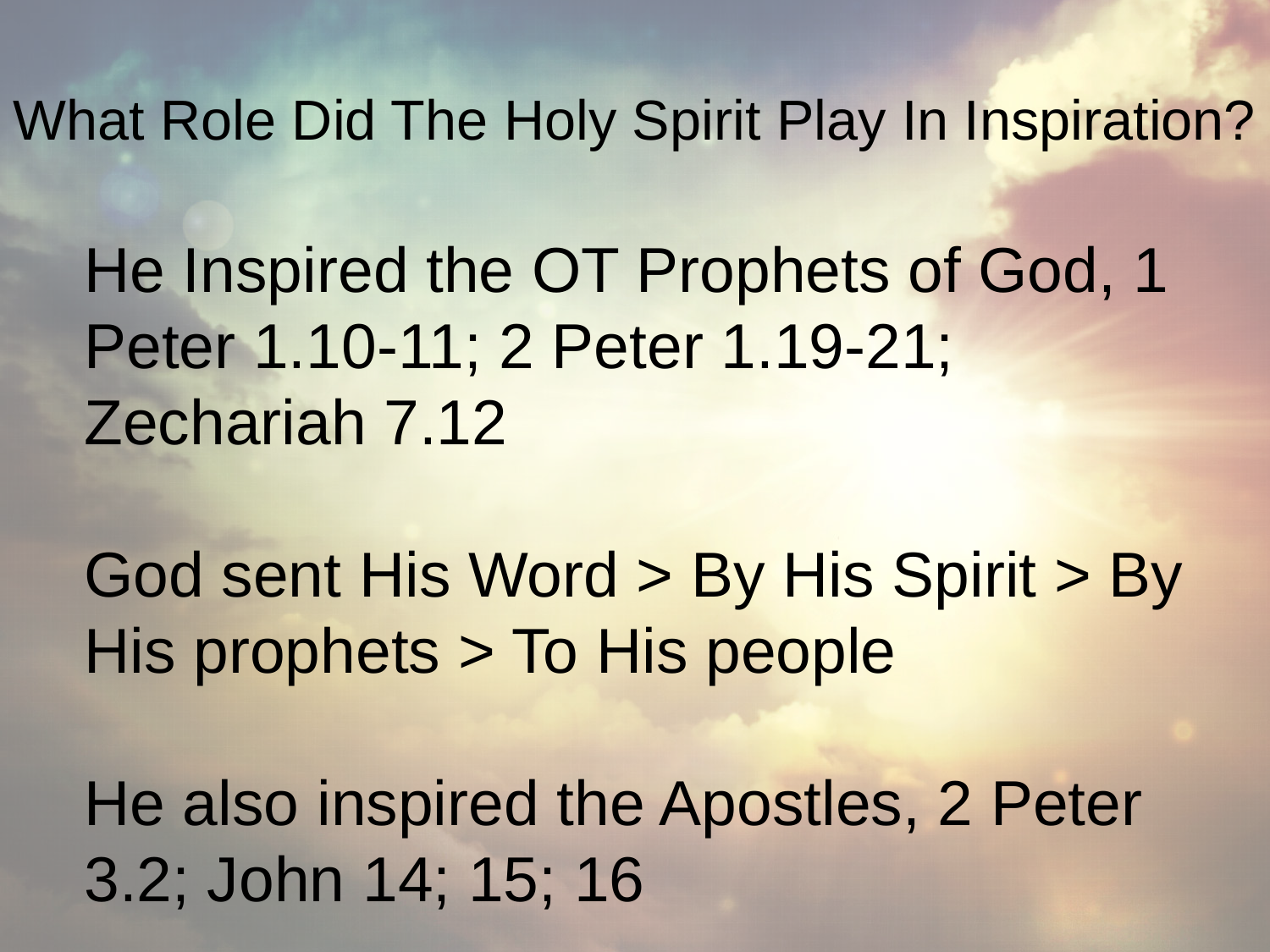

# What Role Did The Holy Spirit Play In Inspiration?
He Inspired the OT Prophets of God, 1 Peter 1.10-11; 2 Peter 1.19-21; Zechariah 7.12

God sent His Word > By His Spirit > By His prophets > To His people

He also inspired the Apostles, 2 Peter 3.2; John 14; 15; 16